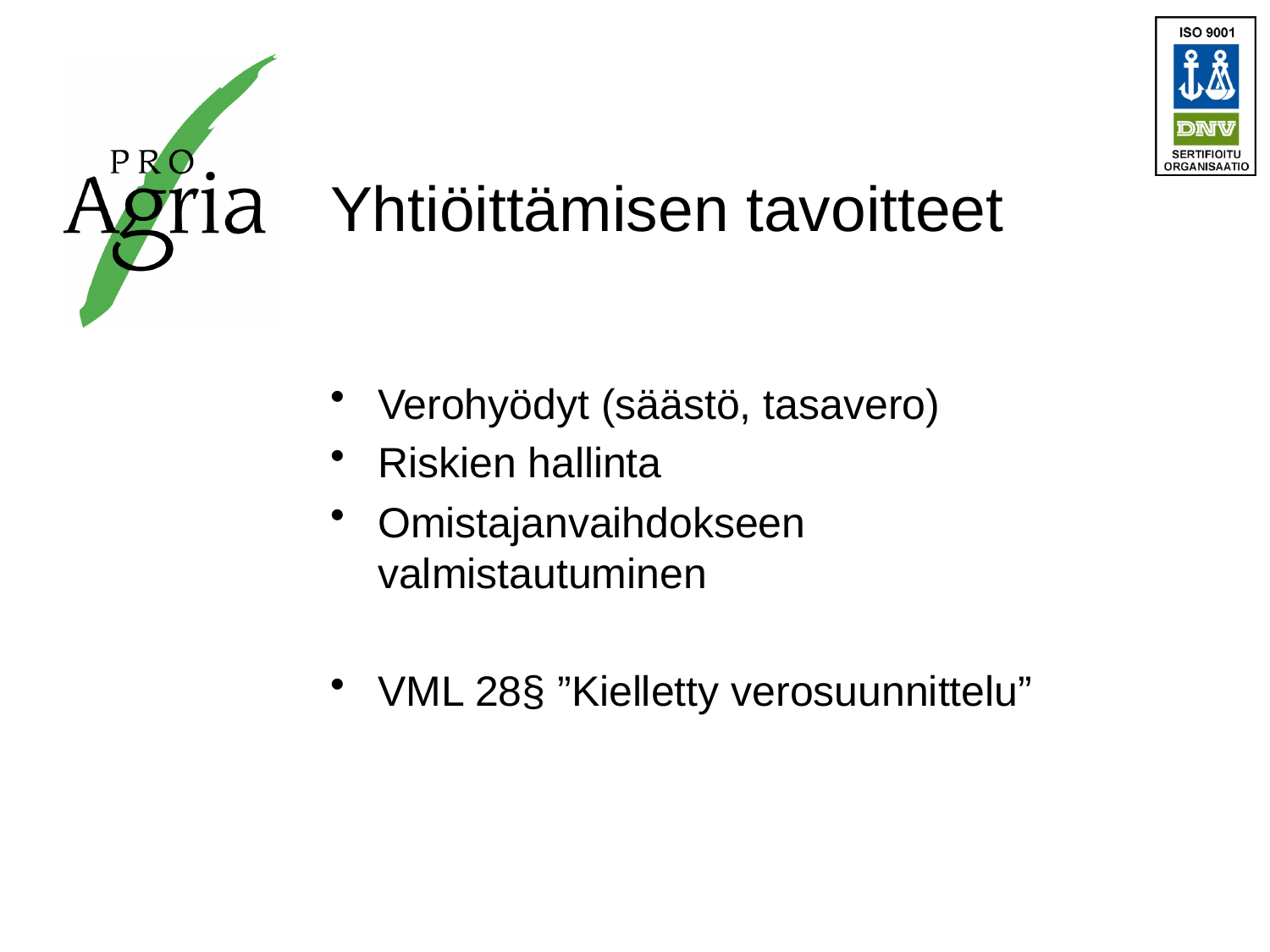

# Yhtiöittämisen tavoitteet
Verohyödyt (säästö, tasavero)
Riskien hallinta
Omistajanvaihdokseen valmistautuminen

VML 28§ ”Kielletty verosuunnittelu”